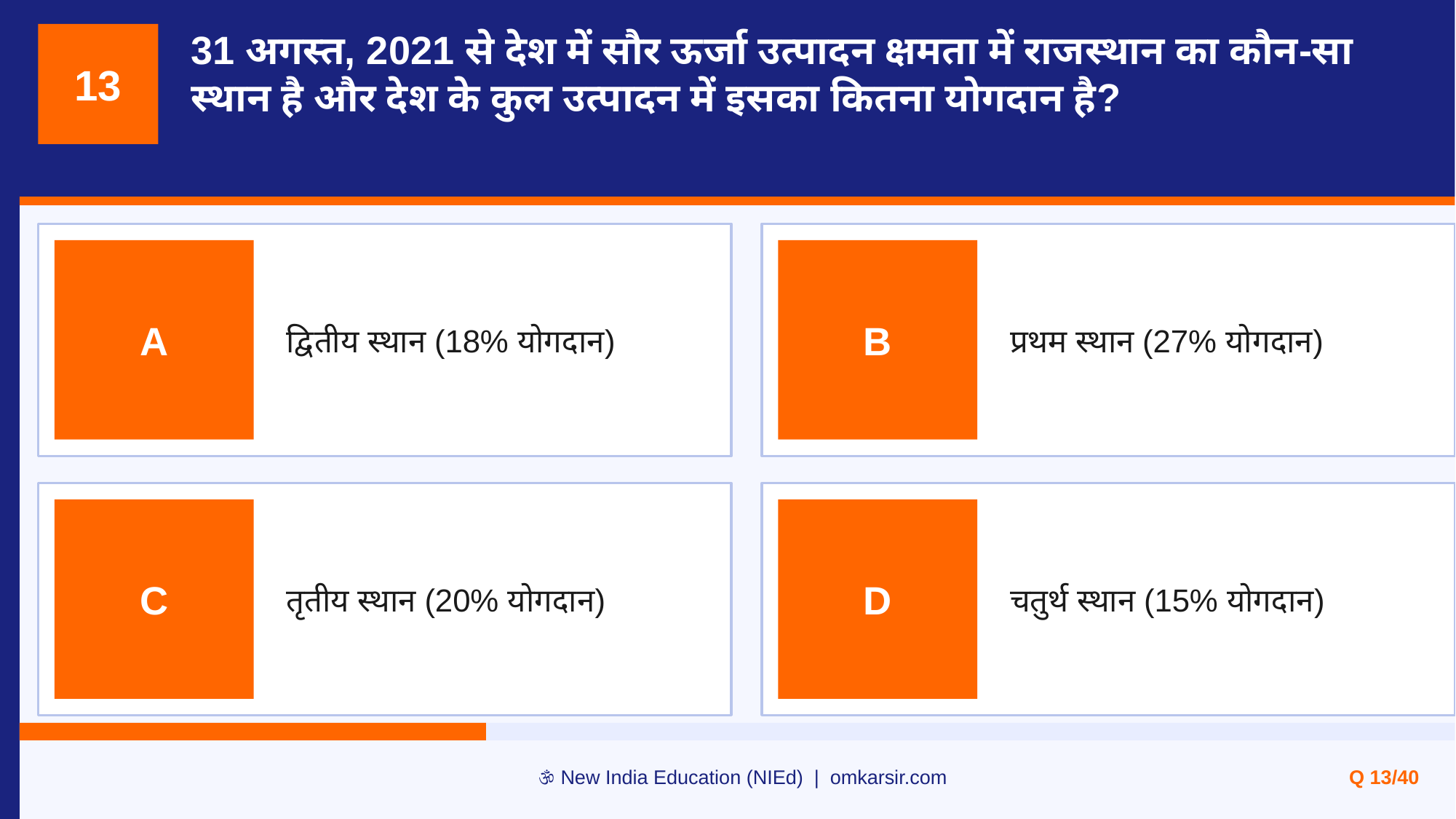

31 अगस्त, 2021 से देश में सौर ऊर्जा उत्पादन क्षमता में राजस्थान का कौन-सा स्थान है और देश के कुल उत्पादन में इसका कितना योगदान है?
13

द्वितीय स्थान (18% योगदान)
प्रथम स्थान (27% योगदान)
A
B

तृतीय स्थान (20% योगदान)
चतुर्थ स्थान (15% योगदान)
C
D

🕉️ New India Education (NIEd)  |  omkarsir.com
Q 13/40